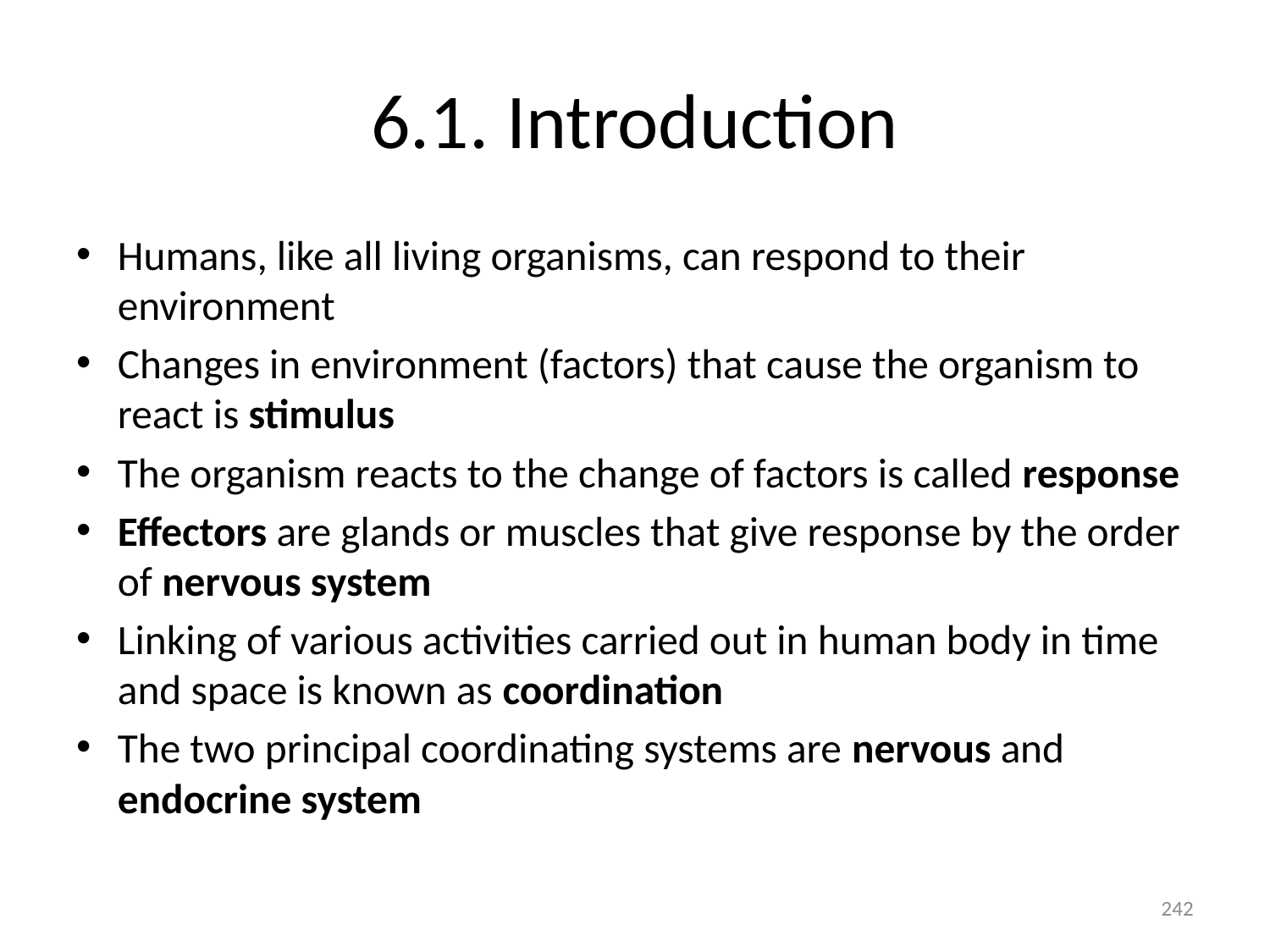

# 6.1. Introduction
Humans, like all living organisms, can respond to their environment
Changes in environment (factors) that cause the organism to react is stimulus
The organism reacts to the change of factors is called response
Effectors are glands or muscles that give response by the order of nervous system
Linking of various activities carried out in human body in time and space is known as coordination
The two principal coordinating systems are nervous and endocrine system

242